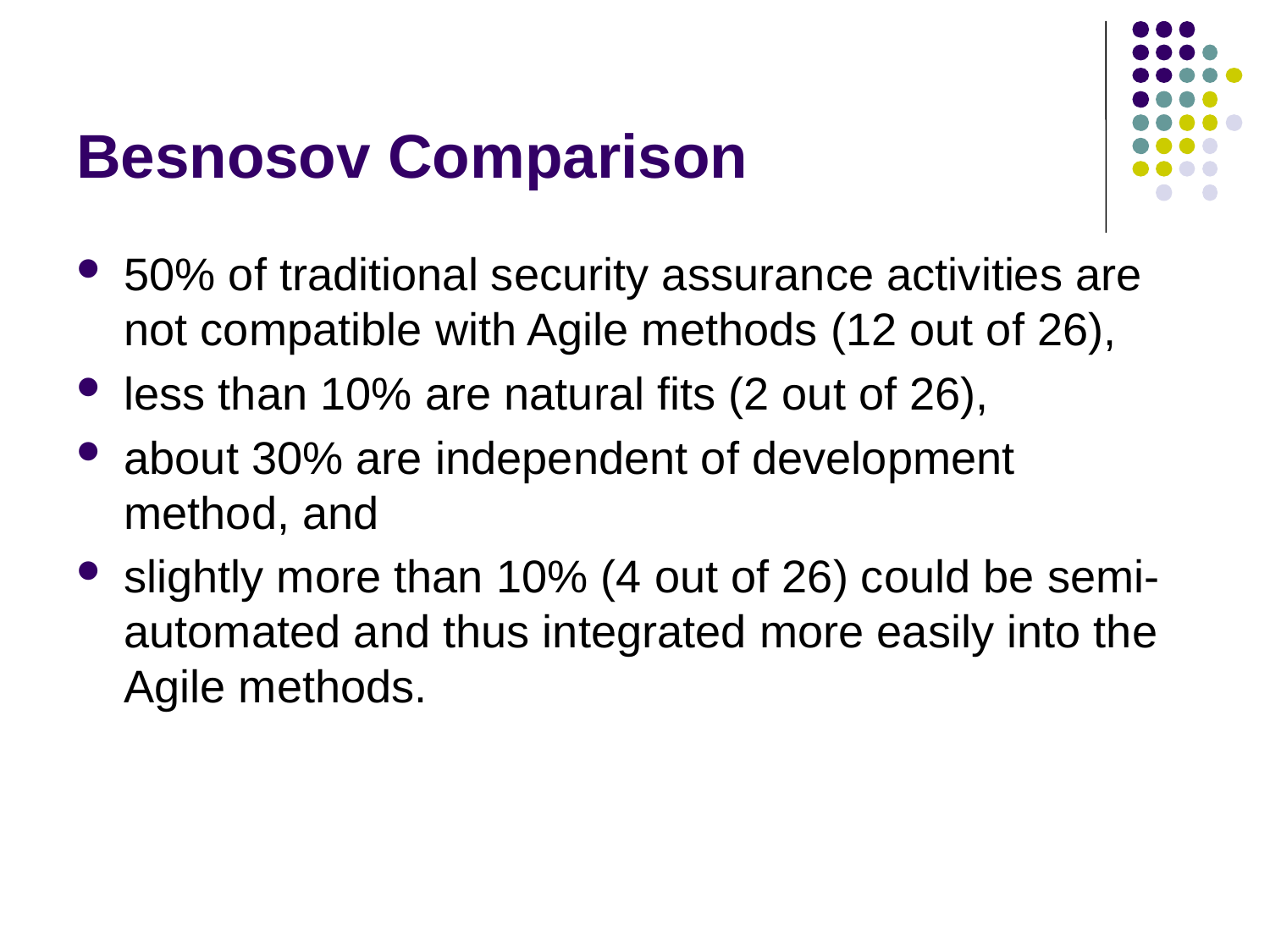

# Besnosov Comparison
50% of traditional security assurance activities are not compatible with Agile methods (12 out of 26),
less than 10% are natural fits (2 out of 26),
about 30% are independent of development method, and
slightly more than 10% (4 out of 26) could be semi-automated and thus integrated more easily into the Agile methods.